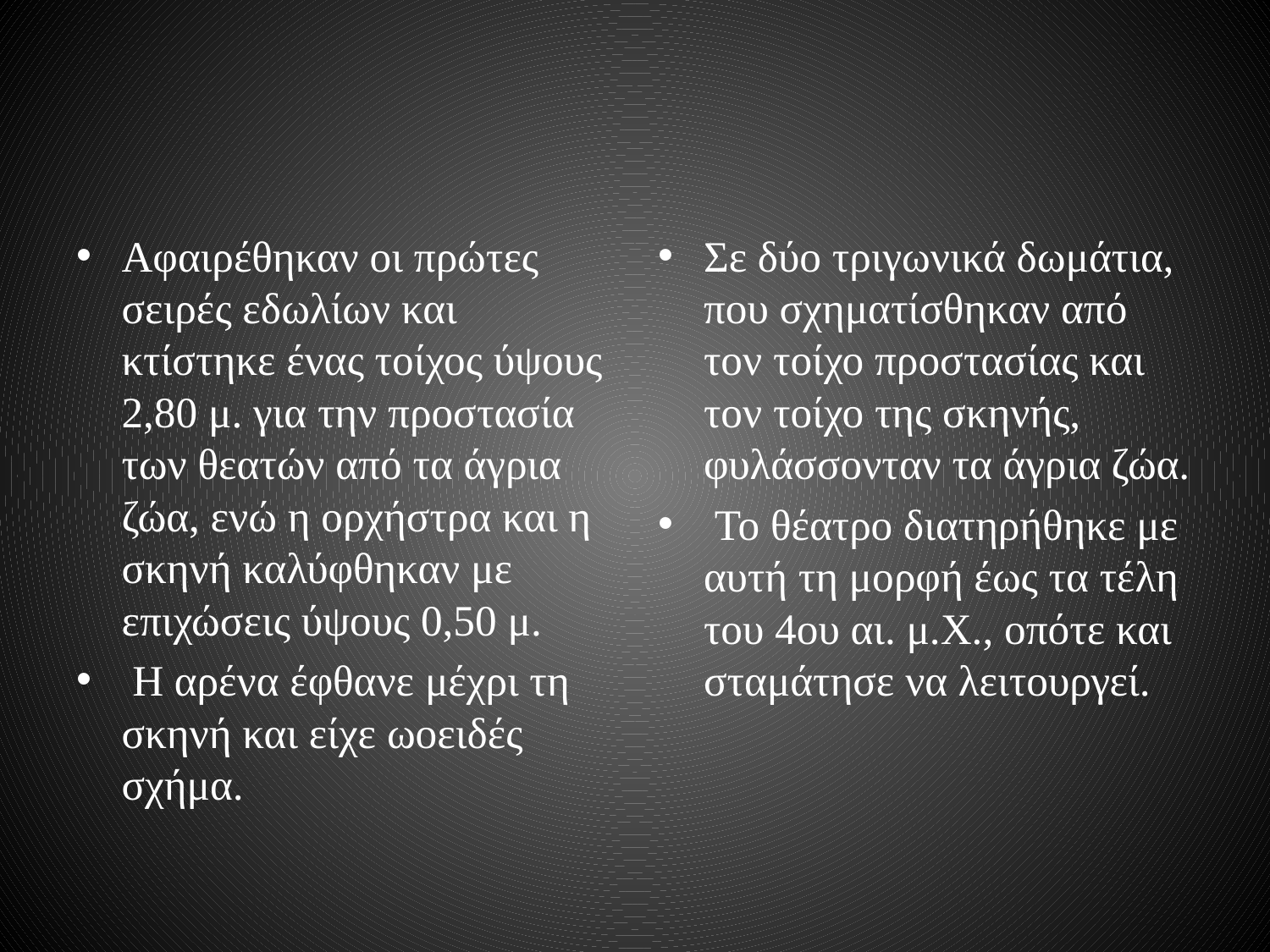

#
Αφαιρέθηκαν οι πρώτες σειρές εδωλίων και κτίστηκε ένας τοίχος ύψους 2,80 μ. για την προστασία των θεατών από τα άγρια ζώα, ενώ η ορχήστρα και η σκηνή καλύφθηκαν με επιχώσεις ύψους 0,50 μ.
 Η αρένα έφθανε μέχρι τη σκηνή και είχε ωοειδές σχήμα.
Σε δύο τριγωνικά δωμάτια, που σχηματίσθηκαν από τον τοίχο προστασίας και τον τοίχο της σκηνής, φυλάσσονταν τα άγρια ζώα.
 Το θέατρο διατηρήθηκε με αυτή τη μορφή έως τα τέλη του 4ου αι. μ.Χ., οπότε και σταμάτησε να λειτουργεί.